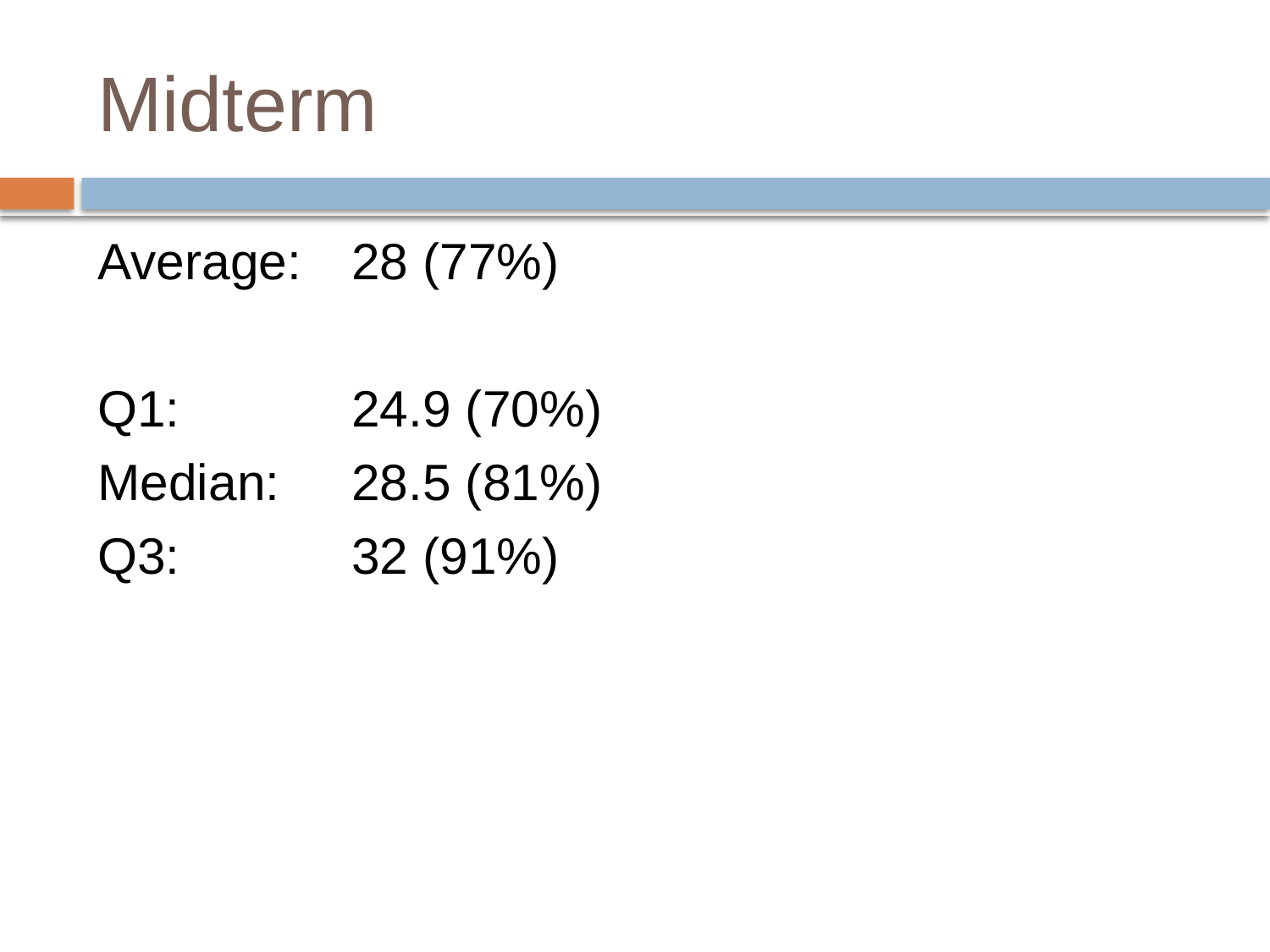

# Midterm
Average:	28 (77%)

Q1:		24.9 (70%)
Median:	28.5 (81%)
Q3:		32 (91%)